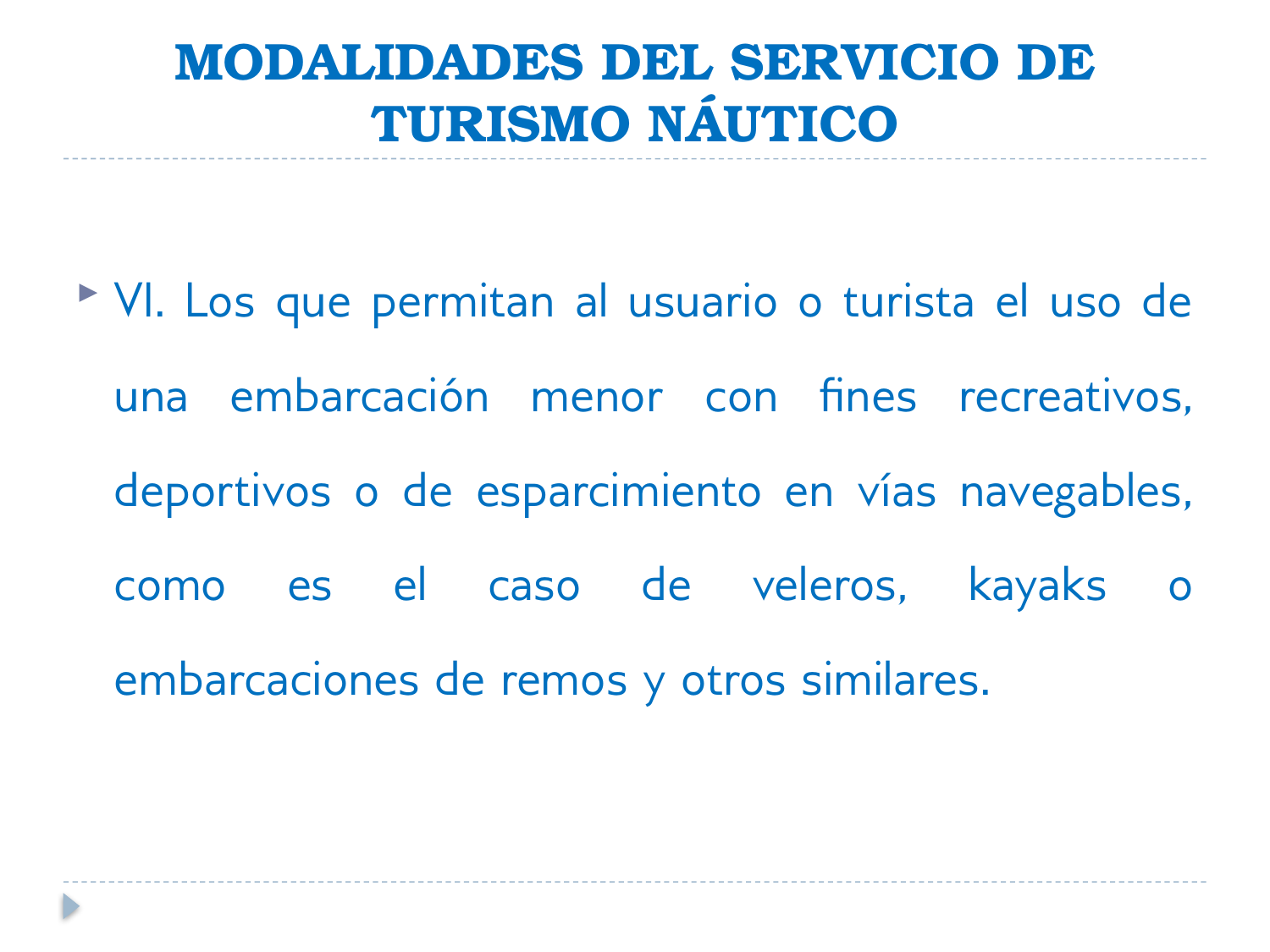

# MODALIDADES DEL SERVICIO DE TURISMO NÁUTICO
VI. Los que permitan al usuario o turista el uso de una embarcación menor con fines recreativos, deportivos o de esparcimiento en vías navegables, como es el caso de veleros, kayaks o embarcaciones de remos y otros similares.